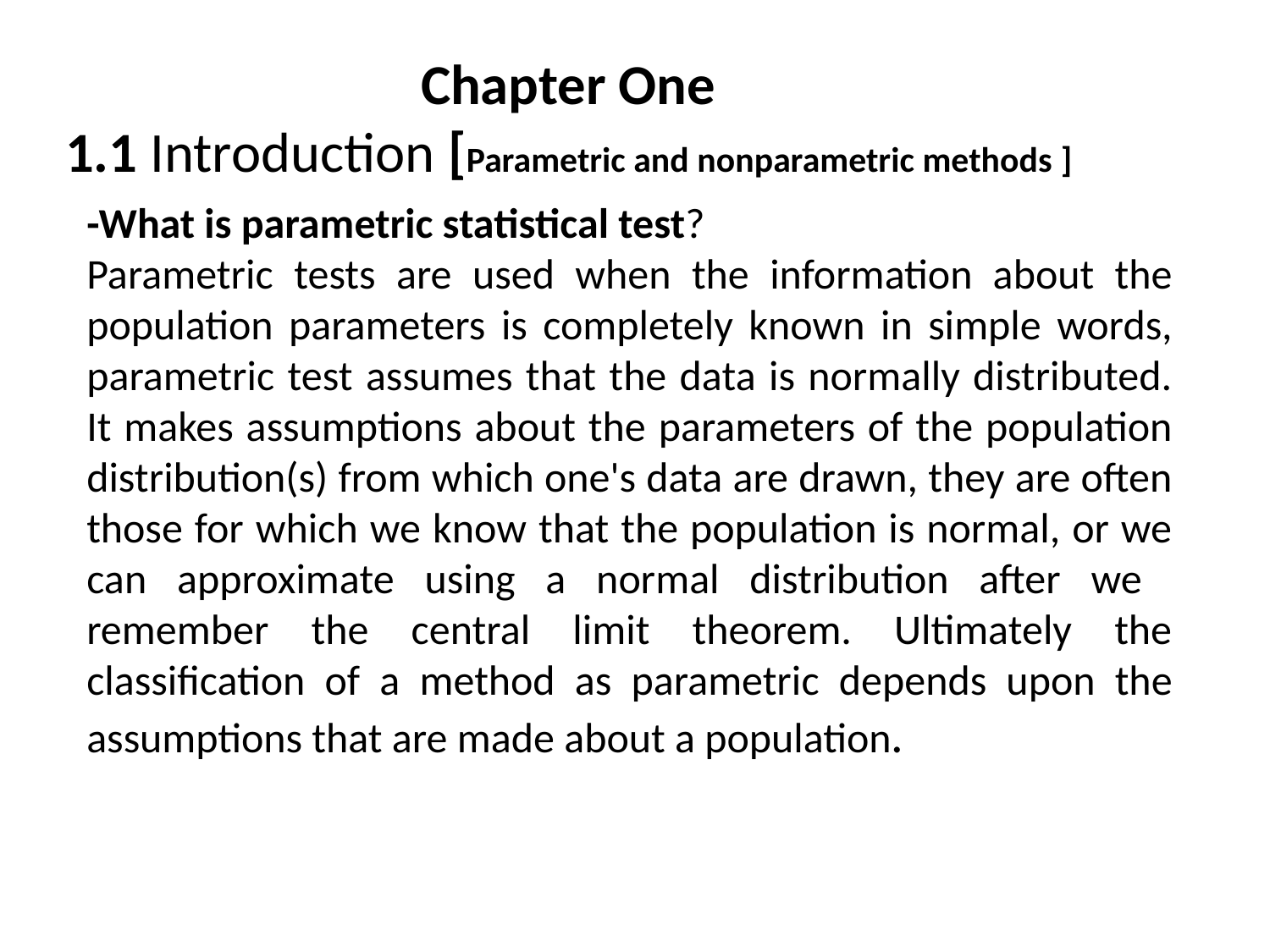

#
                            Chapter One
1.1 Introduction [Parametric and nonparametric methods ]
-What is parametric statistical test?
Parametric tests are used when the information about the population parameters is completely known in simple words, parametric test assumes that the data is normally distributed. It makes assumptions about the parameters of the population distribution(s) from which one's data are drawn, they are often those for which we know that the population is normal, or we can approximate using a normal distribution after we  remember the central limit theorem. Ultimately the classification of a method as parametric depends upon the assumptions that are made about a population.